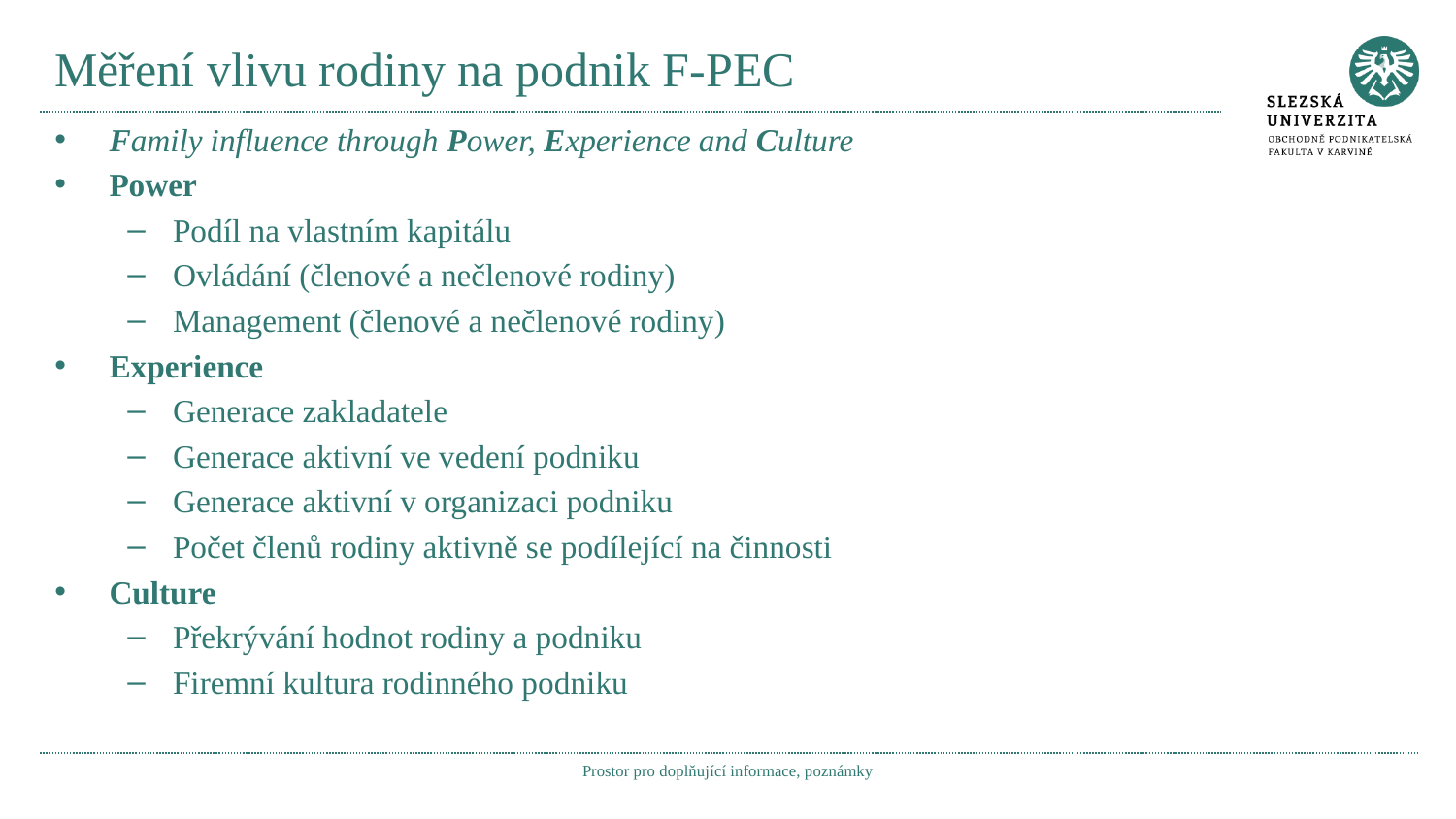

# Měření vlivu rodiny na podnik F-PEC
Family influence through Power, Experience and Culture
Power
Podíl na vlastním kapitálu
Ovládání (členové a nečlenové rodiny)
Management (členové a nečlenové rodiny)
Experience
Generace zakladatele
Generace aktivní ve vedení podniku
Generace aktivní v organizaci podniku
Počet členů rodiny aktivně se podílející na činnosti
Culture
Překrývání hodnot rodiny a podniku
Firemní kultura rodinného podniku
Prostor pro doplňující informace, poznámky